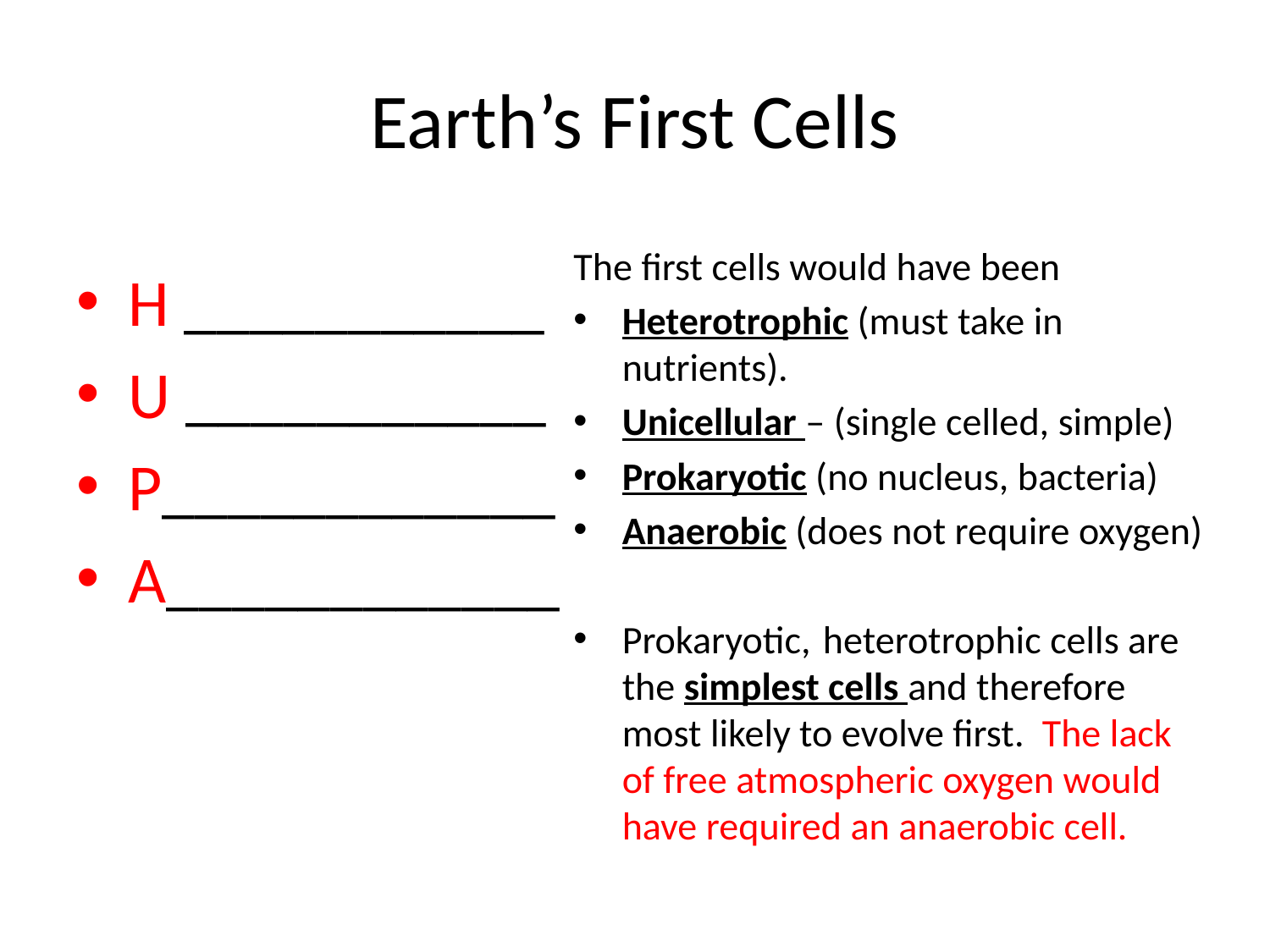

# Earth’s First Cells
The first cells would have been
Heterotrophic (must take in nutrients).
Unicellular – (single celled, simple)
Prokaryotic (no nucleus, bacteria)
Anaerobic (does not require oxygen)

Prokaryotic, 	heterotrophic cells are the simplest cells and therefore most likely to evolve first.  The lack of free atmospheric oxygen would have required an anaerobic cell.
H ___________
U ___________
P____________
A____________